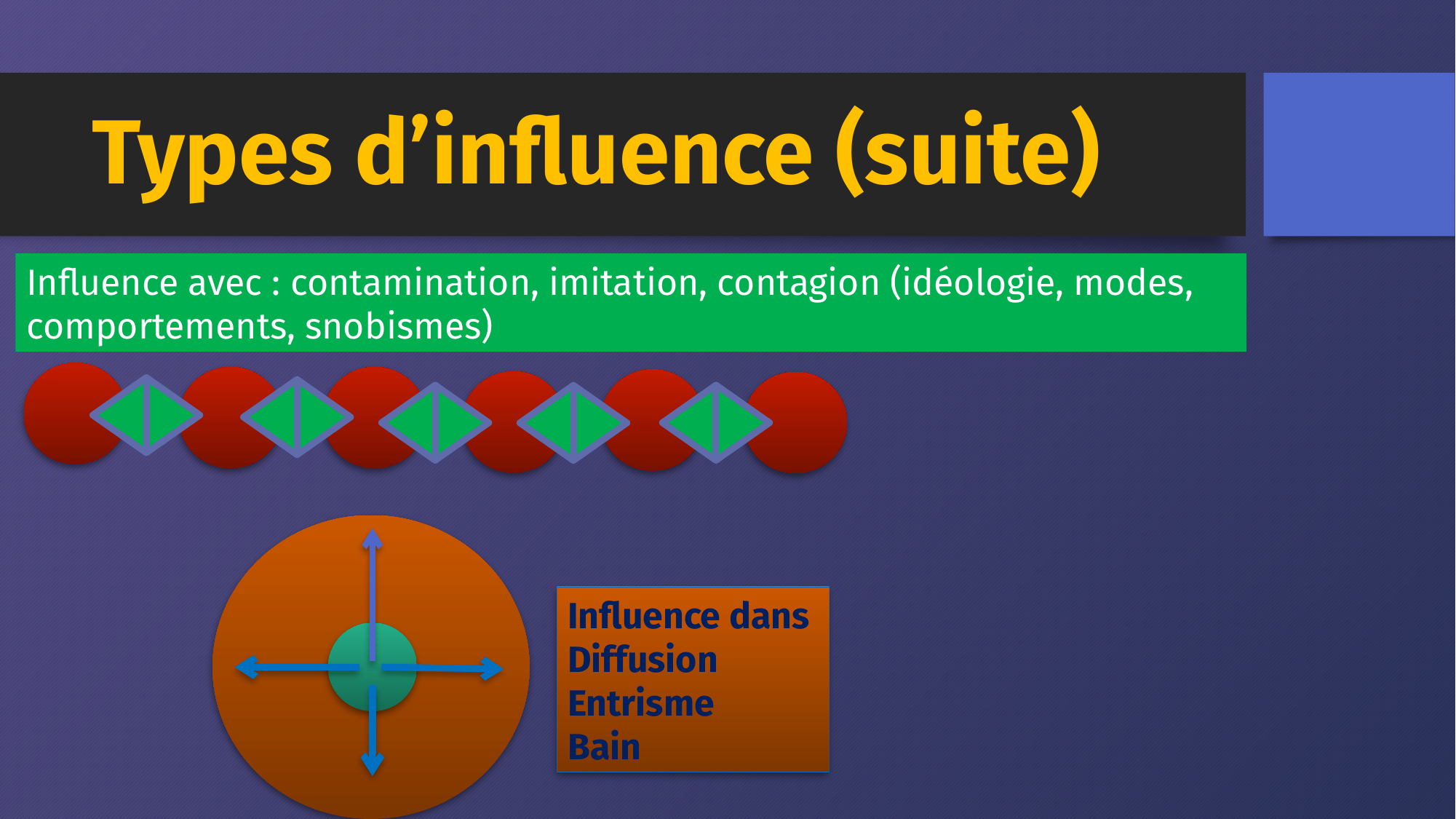

# Types d’influence (suite)
Influence avec : contamination, imitation, contagion (idéologie, modes, comportements, snobismes)

Influence dans
Diffusion
Entrisme
Bain